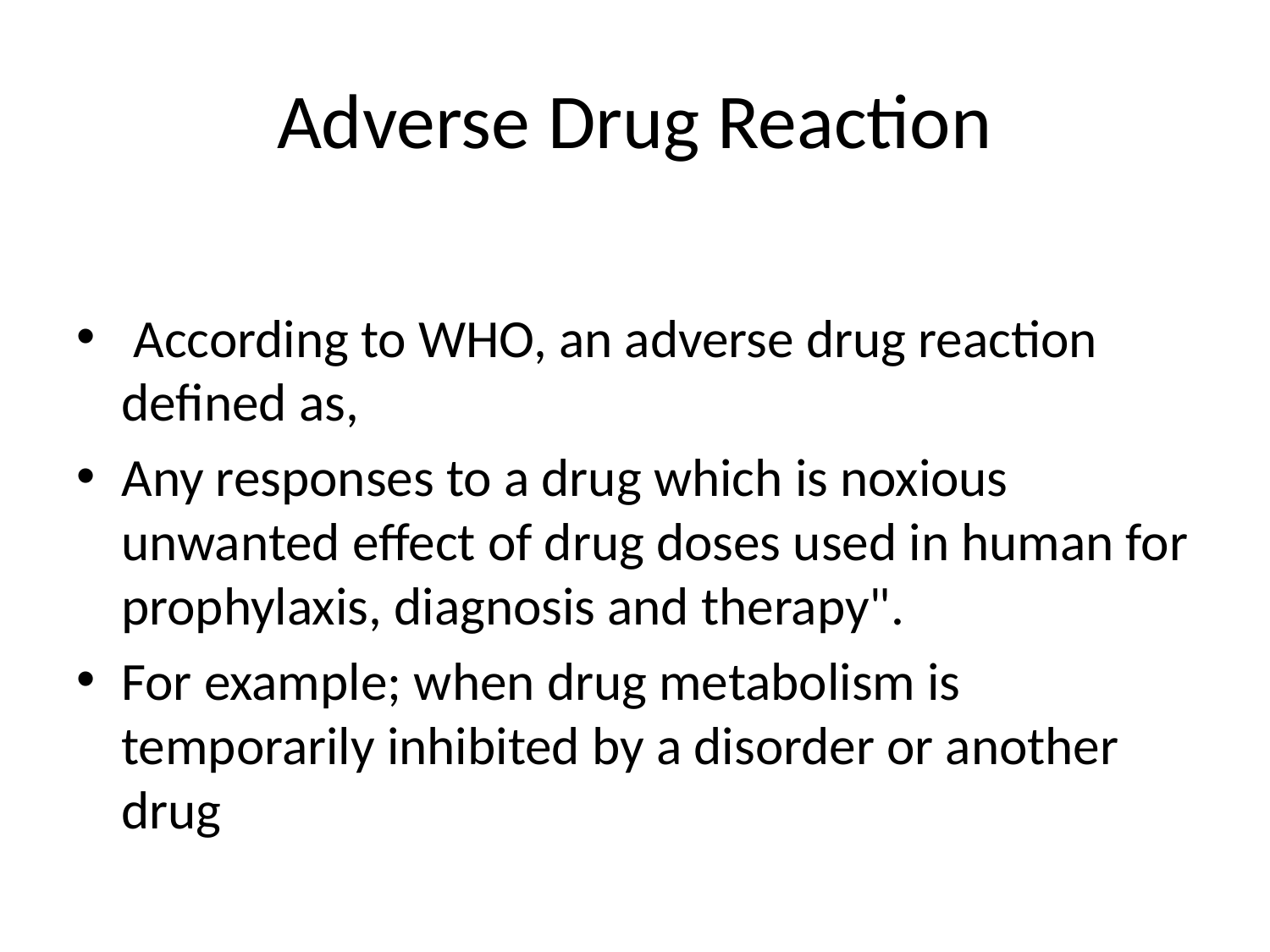

# Adverse Drug Reaction

 According to WHO, an adverse drug reaction defined as,
Any responses to a drug which is noxious unwanted effect of drug doses used in human for prophylaxis, diagnosis and therapy".
For example; when drug metabolism is temporarily inhibited by a disorder or another drug